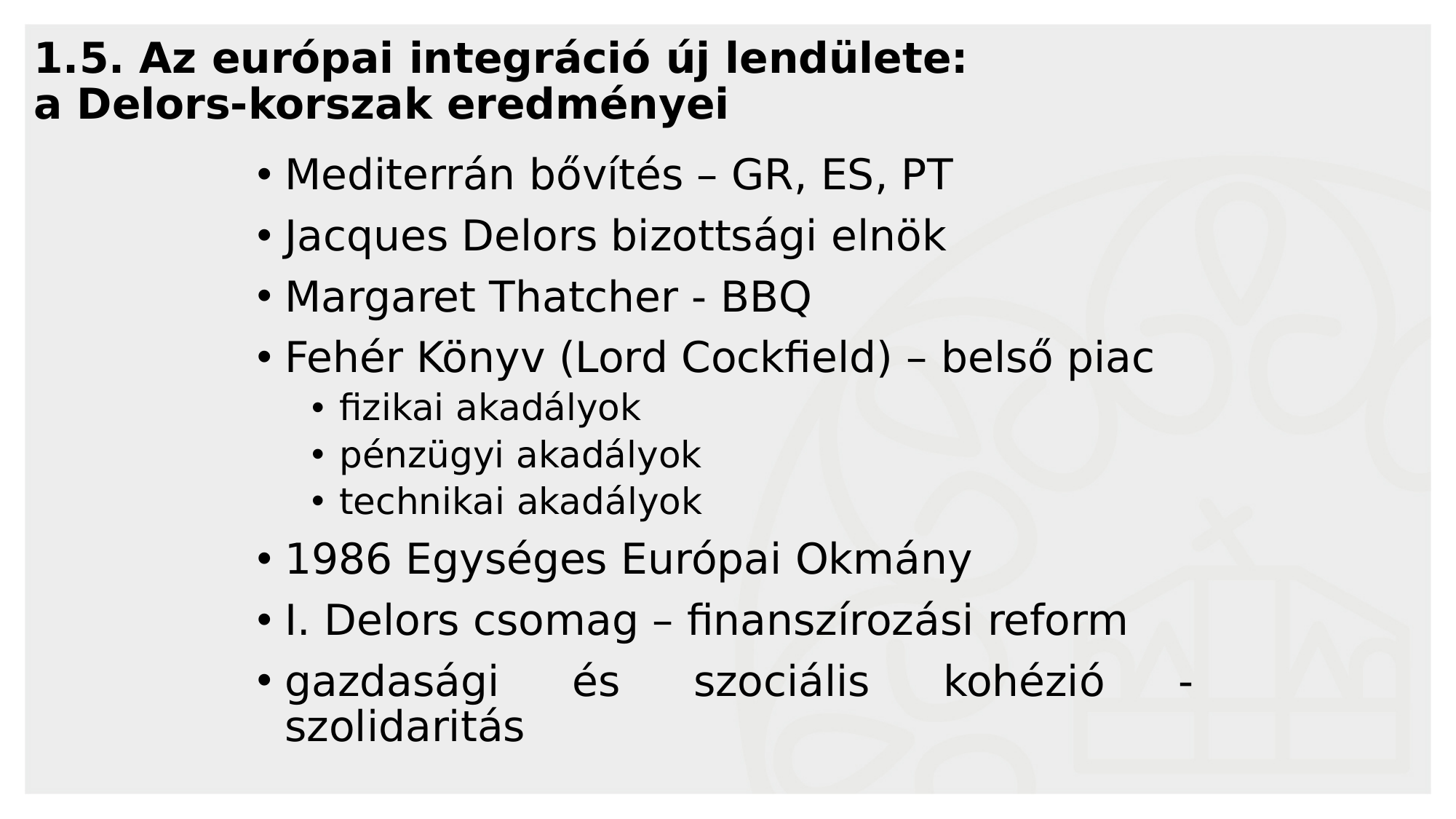

# 1.5. Az európai integráció új lendülete: a Delors-korszak eredményei
Mediterrán bővítés – GR, ES, PT
Jacques Delors bizottsági elnök
Margaret Thatcher - BBQ
Fehér Könyv (Lord Cockfield) – belső piac
fizikai akadályok
pénzügyi akadályok
technikai akadályok
1986 Egységes Európai Okmány
I. Delors csomag – finanszírozási reform
gazdasági és szociális kohézió - szolidaritás